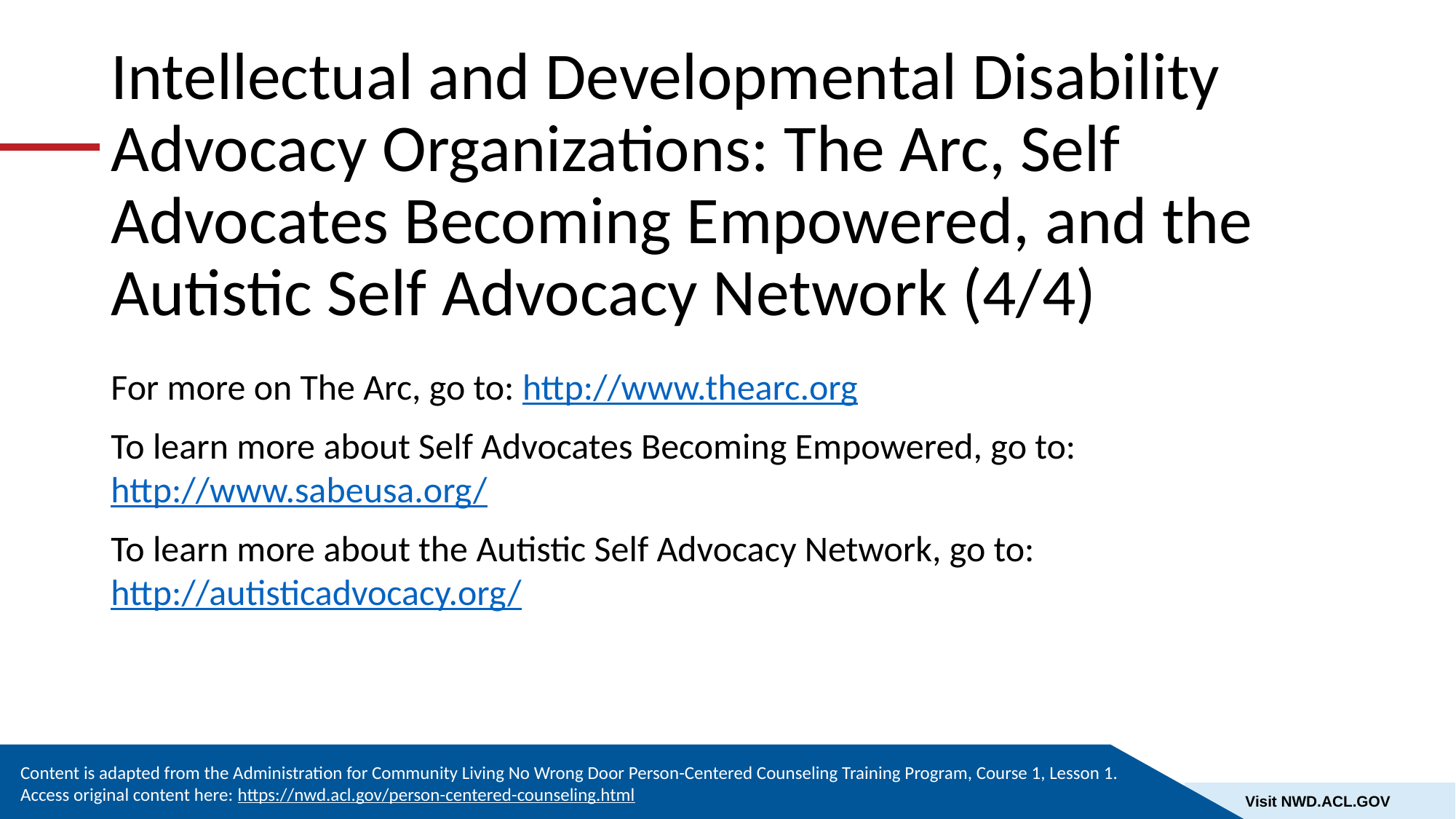

Intellectual and Developmental Disability Advocacy Organizations: The Arc, Self Advocates Becoming Empowered, and the Autistic Self Advocacy Network (4/4)
For more on The Arc, go to: http://www.thearc.org
To learn more about Self Advocates Becoming Empowered, go to: http://www.sabeusa.org/
To learn more about the Autistic Self Advocacy Network, go to: http://autisticadvocacy.org/